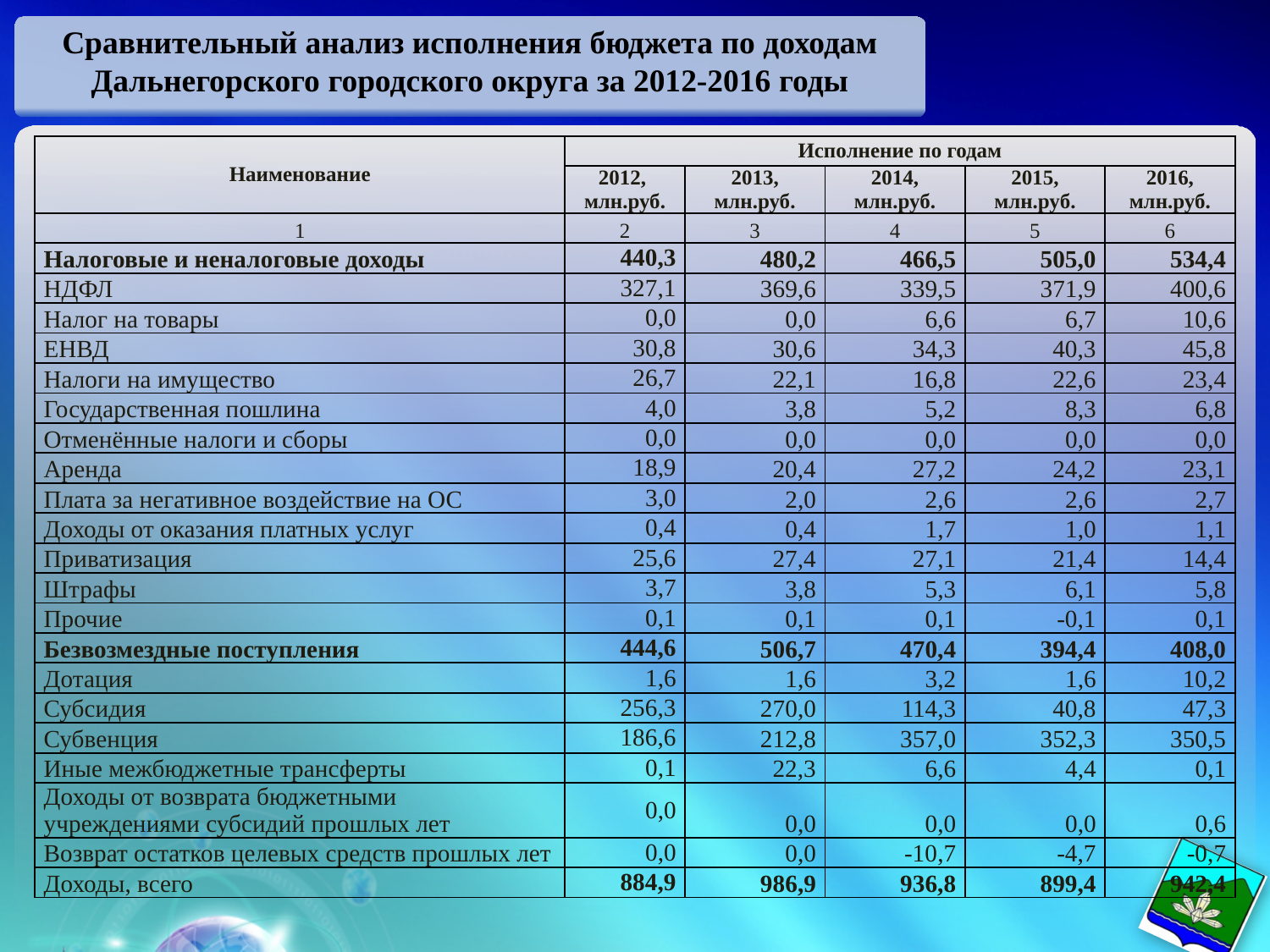

Сравнительный анализ исполнения бюджета по доходам Дальнегорского городского округа за 2012-2016 годы

| Наименование | Исполнение по годам |  |  |  |  |
| --- | --- | --- | --- | --- | --- |
|  | 2012, млн.руб. | 2013, млн.руб. | 2014, млн.руб. | 2015, млн.руб. | 2016, млн.руб. |
| 1 | 2 | 3 | 4 | 5 | 6 |
| Налоговые и неналоговые доходы | 440,3 | 480,2 | 466,5 | 505,0 | 534,4 |
| НДФЛ | 327,1 | 369,6 | 339,5 | 371,9 | 400,6 |
| Налог на товары | 0,0 | 0,0 | 6,6 | 6,7 | 10,6 |
| ЕНВД | 30,8 | 30,6 | 34,3 | 40,3 | 45,8 |
| Налоги на имущество | 26,7 | 22,1 | 16,8 | 22,6 | 23,4 |
| Государственная пошлина | 4,0 | 3,8 | 5,2 | 8,3 | 6,8 |
| Отменённые налоги и сборы | 0,0 | 0,0 | 0,0 | 0,0 | 0,0 |
| Аренда | 18,9 | 20,4 | 27,2 | 24,2 | 23,1 |
| Плата за негативное воздействие на ОС | 3,0 | 2,0 | 2,6 | 2,6 | 2,7 |
| Доходы от оказания платных услуг | 0,4 | 0,4 | 1,7 | 1,0 | 1,1 |
| Приватизация | 25,6 | 27,4 | 27,1 | 21,4 | 14,4 |
| Штрафы | 3,7 | 3,8 | 5,3 | 6,1 | 5,8 |
| Прочие | 0,1 | 0,1 | 0,1 | -0,1 | 0,1 |
| Безвозмездные поступления | 444,6 | 506,7 | 470,4 | 394,4 | 408,0 |
| Дотация | 1,6 | 1,6 | 3,2 | 1,6 | 10,2 |
| Субсидия | 256,3 | 270,0 | 114,3 | 40,8 | 47,3 |
| Субвенция | 186,6 | 212,8 | 357,0 | 352,3 | 350,5 |
| Иные межбюджетные трансферты | 0,1 | 22,3 | 6,6 | 4,4 | 0,1 |
| Доходы от возврата бюджетными учреждениями субсидий прошлых лет | 0,0 | 0,0 | 0,0 | 0,0 | 0,6 |
| Возврат остатков целевых средств прошлых лет | 0,0 | 0,0 | -10,7 | -4,7 | -0,7 |
| Доходы, всего | 884,9 | 986,9 | 936,8 | 899,4 | 942,4 |